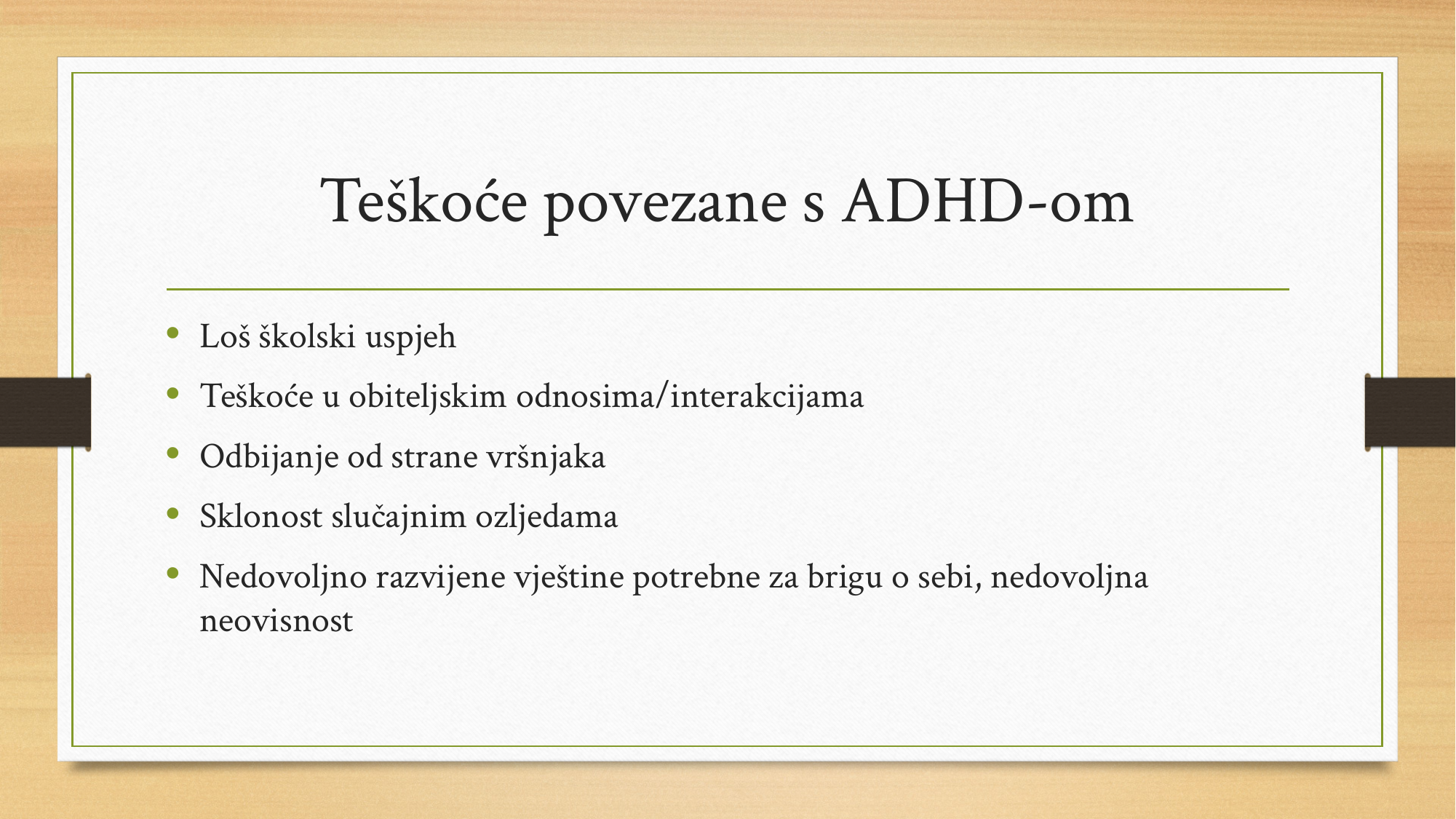

# Teškoće povezane s ADHD-om
Loš školski uspjeh
Teškoće u obiteljskim odnosima/interakcijama
Odbijanje od strane vršnjaka
Sklonost slučajnim ozljedama
Nedovoljno razvijene vještine potrebne za brigu o sebi, nedovoljna neovisnost